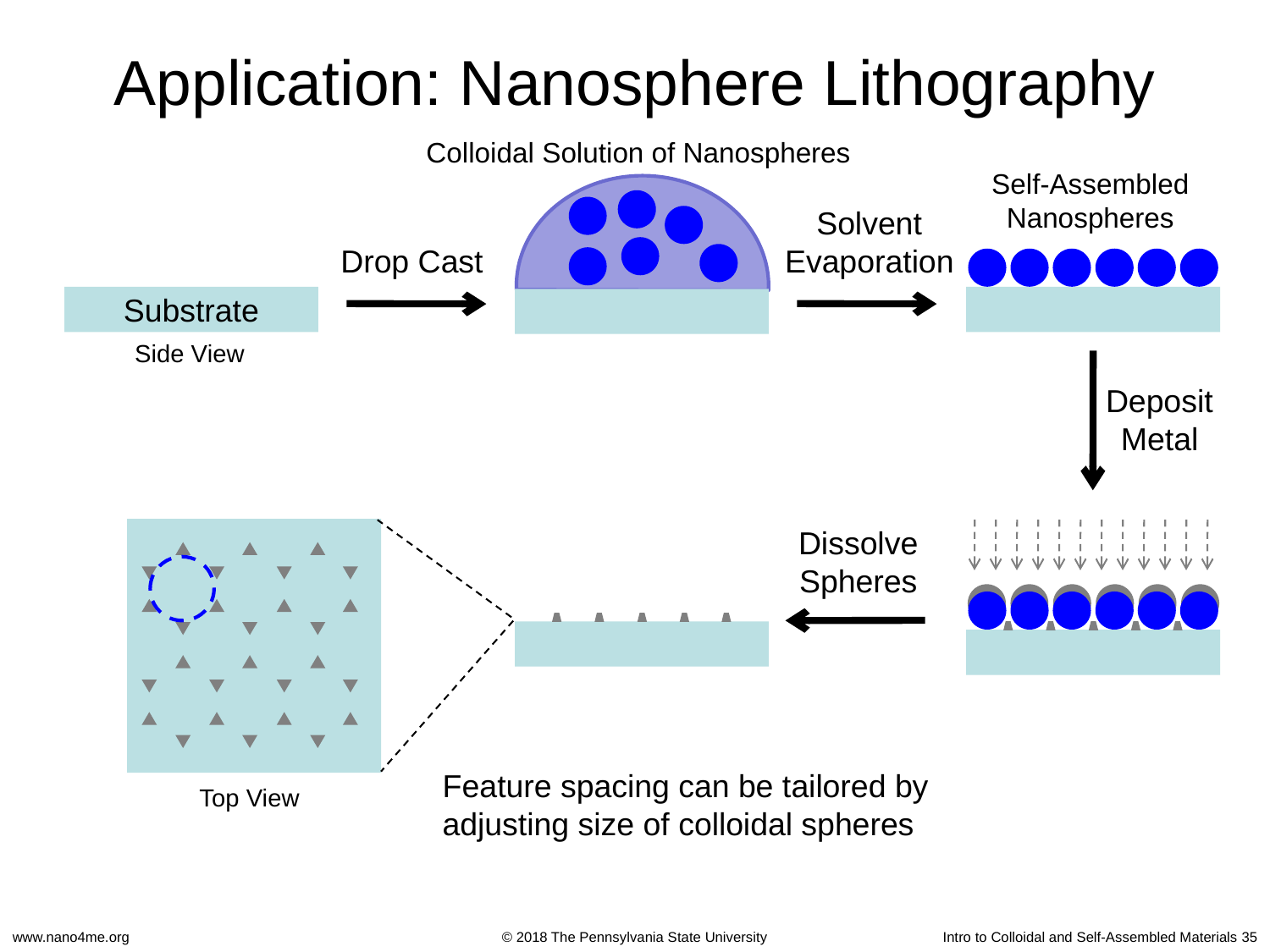

# Application: Nanosphere Lithography
Colloidal Solution of Nanospheres
Self-Assembled
Nanospheres

Solvent
Evaporation
Drop Cast

Substrate
Side View
Deposit
Metal
Dissolve
Spheres

Feature spacing can be tailored by adjusting size of colloidal spheres
Top View